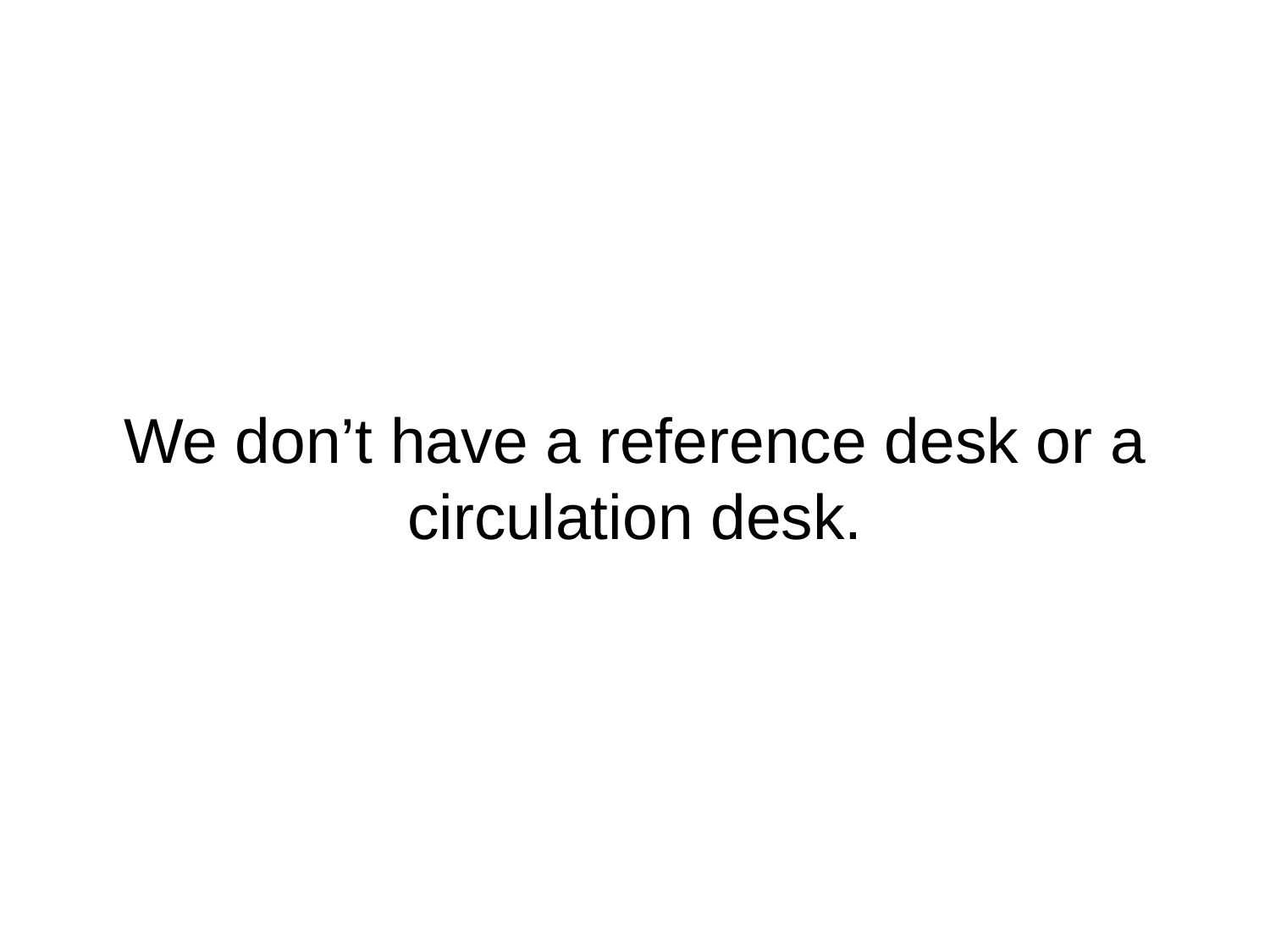

# We don’t have a reference desk or a circulation desk.